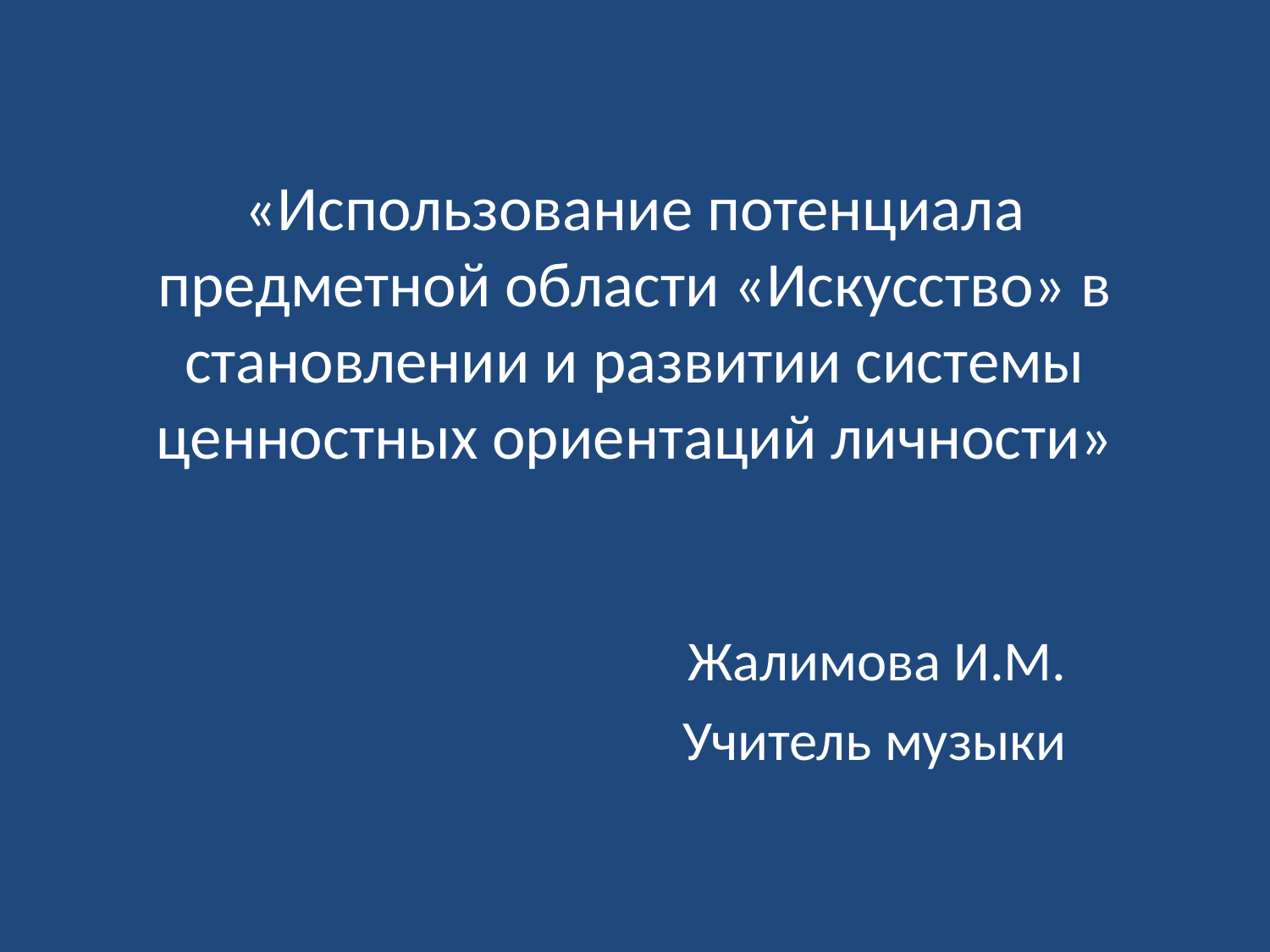

# «Использование потенциала предметной области «Искусство» в становлении и развитии системы ценностных ориентаций личности»

Жалимова И.М.
Учитель музыки